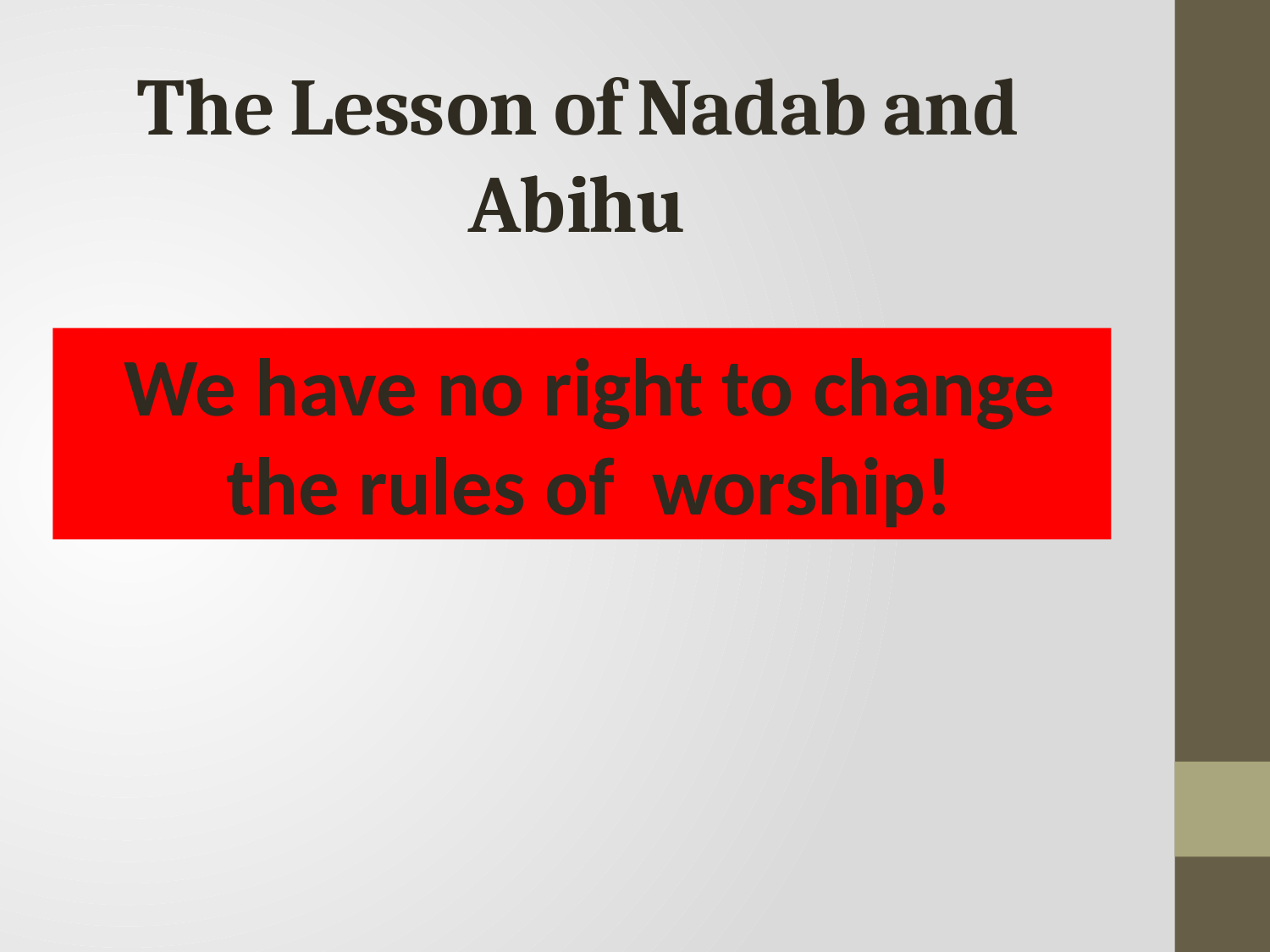

# The Lesson of Nadab and Abihu
We have no right to change the rules of  worship!